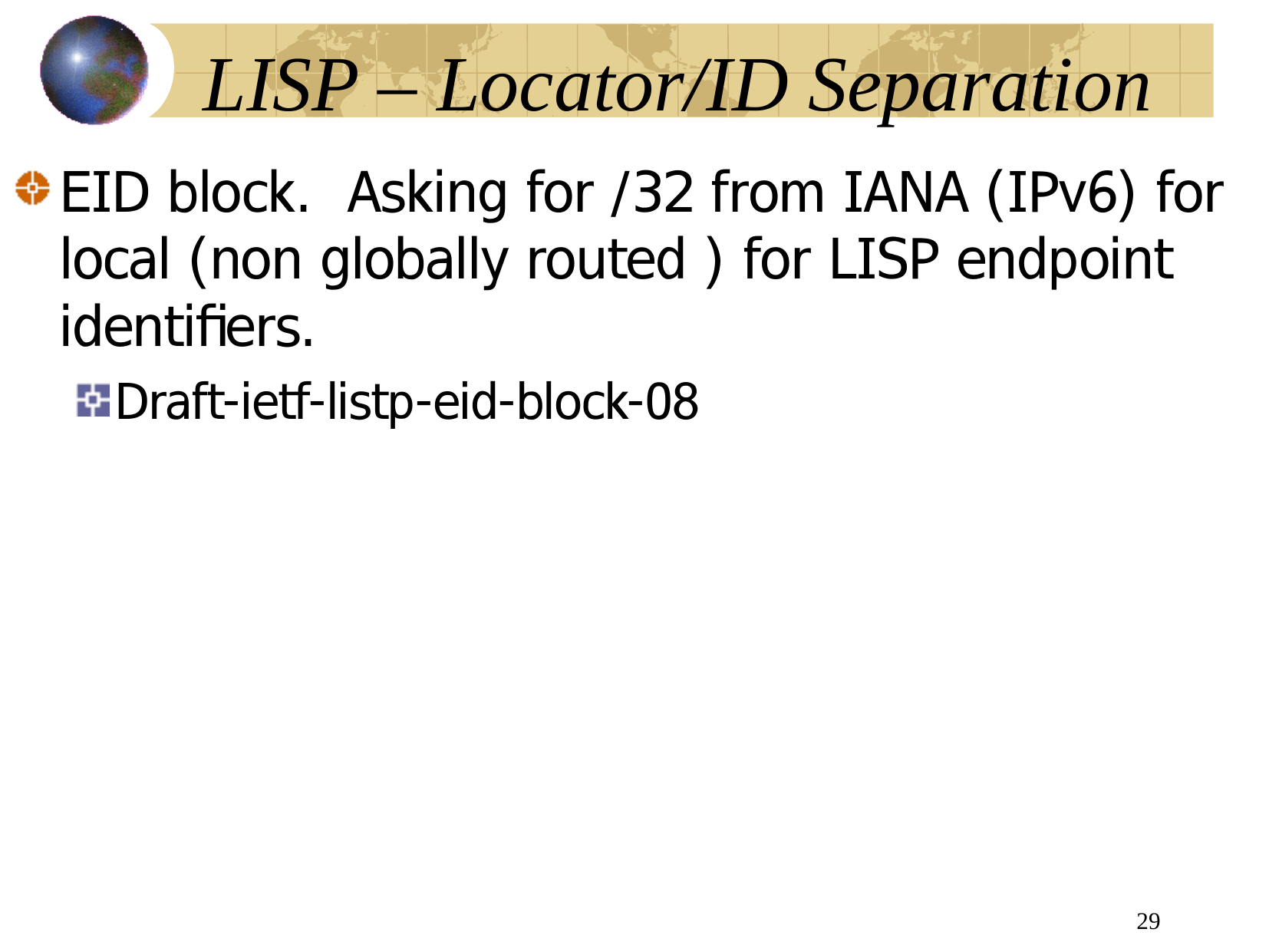

# LISP – Locator/ID Separation
EID block.  Asking for /32 from IANA (IPv6) for local (non globally routed ) for LISP endpoint identifiers.
Draft-ietf-listp-eid-block-08

29